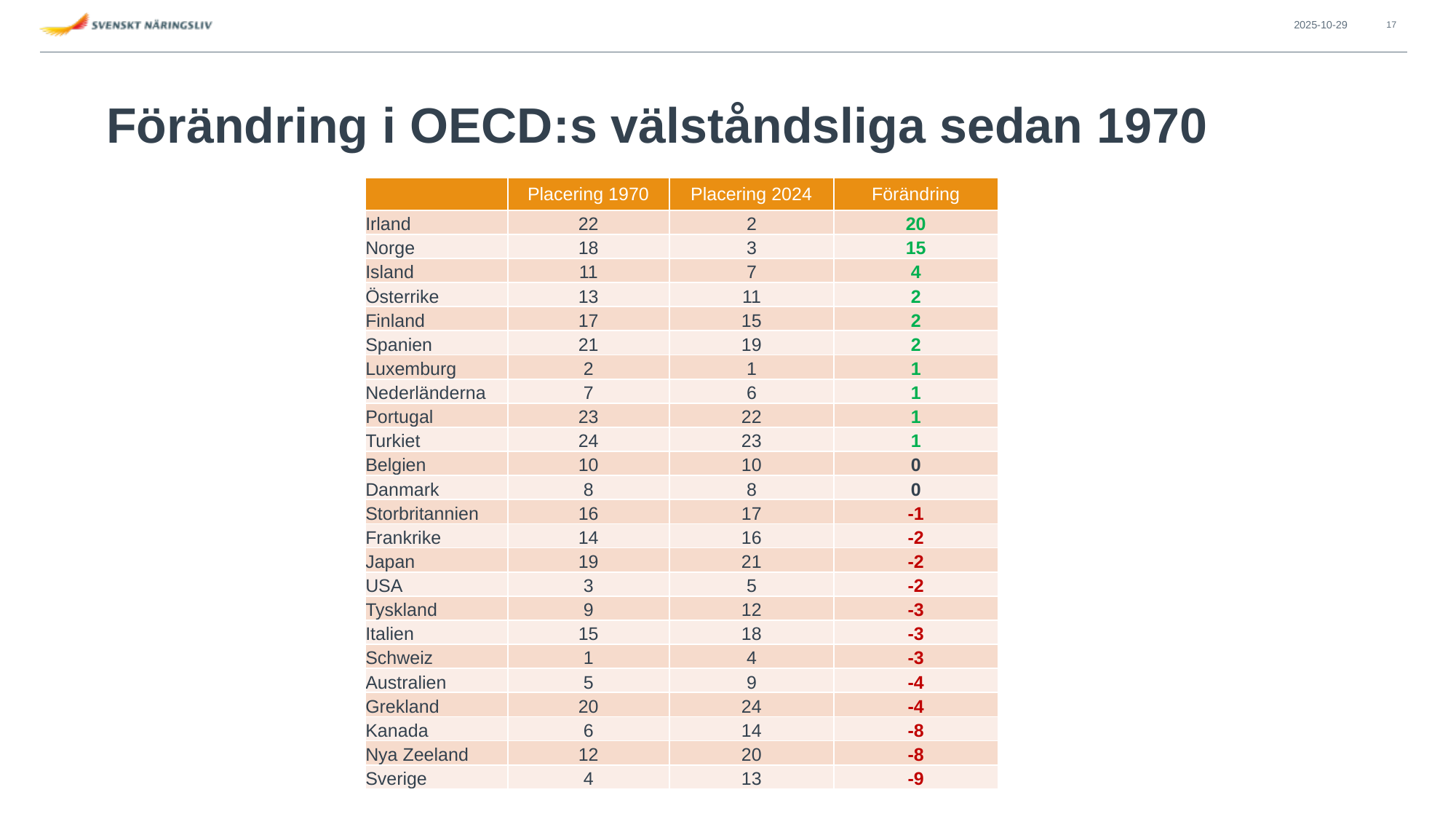

2025-10-29
17
# Förändring i OECD:s välståndsliga sedan 1970
|  | Placering 1970 | Placering 2024 | Förändring |
| --- | --- | --- | --- |
| Irland | 22 | 2 | 20 |
| Norge | 18 | 3 | 15 |
| Island | 11 | 7 | 4 |
| Österrike | 13 | 11 | 2 |
| Finland | 17 | 15 | 2 |
| Spanien | 21 | 19 | 2 |
| Luxemburg | 2 | 1 | 1 |
| Nederländerna | 7 | 6 | 1 |
| Portugal | 23 | 22 | 1 |
| Turkiet | 24 | 23 | 1 |
| Belgien | 10 | 10 | 0 |
| Danmark | 8 | 8 | 0 |
| Storbritannien | 16 | 17 | -1 |
| Frankrike | 14 | 16 | -2 |
| Japan | 19 | 21 | -2 |
| USA | 3 | 5 | -2 |
| Tyskland | 9 | 12 | -3 |
| Italien | 15 | 18 | -3 |
| Schweiz | 1 | 4 | -3 |
| Australien | 5 | 9 | -4 |
| Grekland | 20 | 24 | -4 |
| Kanada | 6 | 14 | -8 |
| Nya Zeeland | 12 | 20 | -8 |
| Sverige | 4 | 13 | -9 |